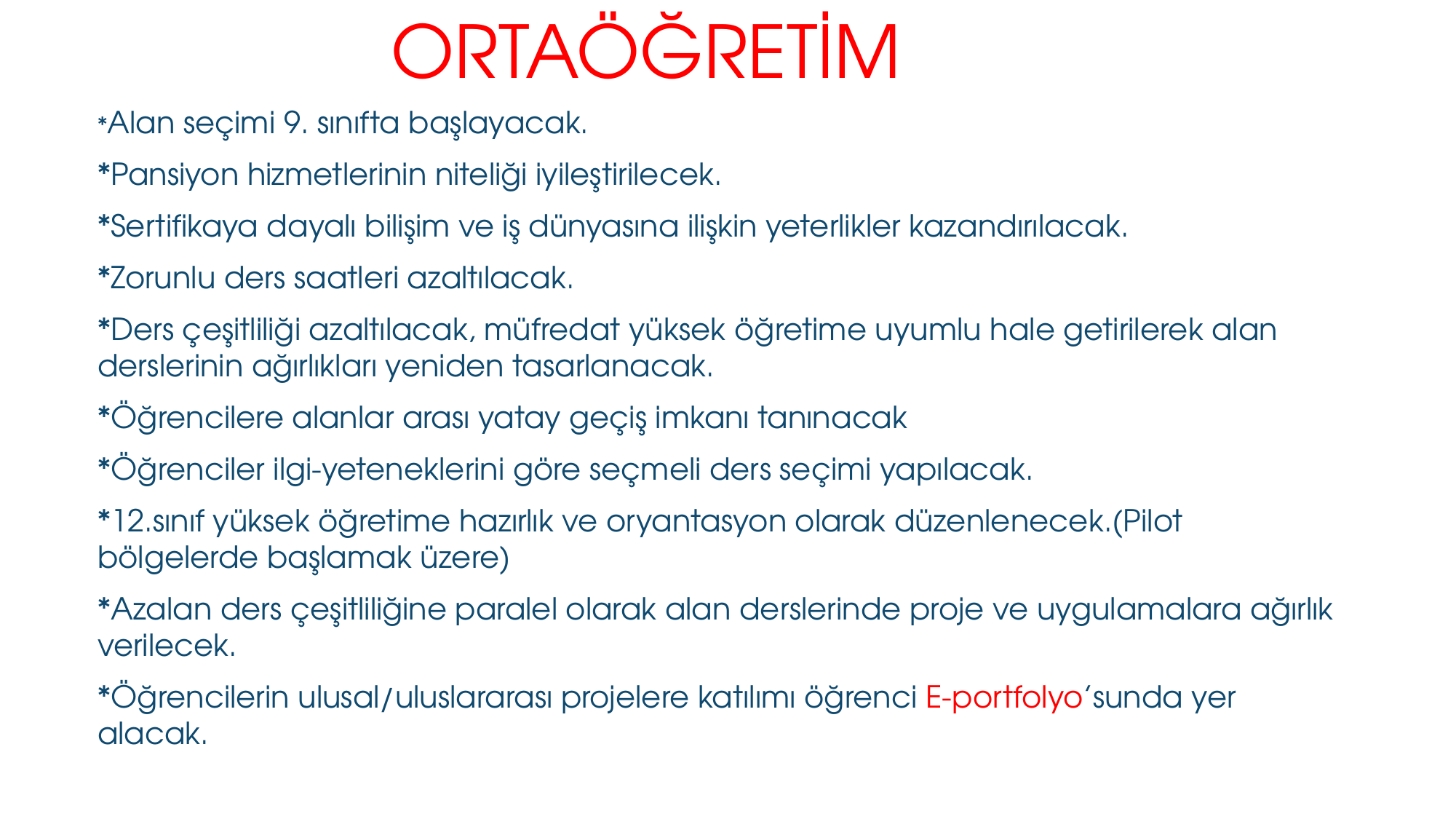

# Ortaöğretim
*Alan seçimi 9. sınıfta başlayacak.
*Pansiyon hizmetlerinin niteliği iyileştirilecek.
*Sertifikaya dayalı bilişim ve iş dünyasına ilişkin yeterlikler kazandırılacak.
*Zorunlu ders saatleri azaltılacak.
*Ders çeşitliliği azaltılacak, müfredat yüksek öğretime uyumlu hale getirilerek alan derslerinin ağırlıkları yeniden tasarlanacak.
*Öğrencilere alanlar arası yatay geçiş imkanı tanınacak
*Öğrenciler ilgi-yeteneklerini göre seçmeli ders seçimi yapılacak.
*12.sınıf yüksek öğretime hazırlık ve oryantasyon olarak düzenlenecek.(Pilot bölgelerde başlamak üzere)
*Azalan ders çeşitliliğine paralel olarak alan derslerinde proje ve uygulamalara ağırlık verilecek.
*Öğrencilerin ulusal/uluslararası projelere katılımı öğrenci E-portfolyo’sunda yer alacak.